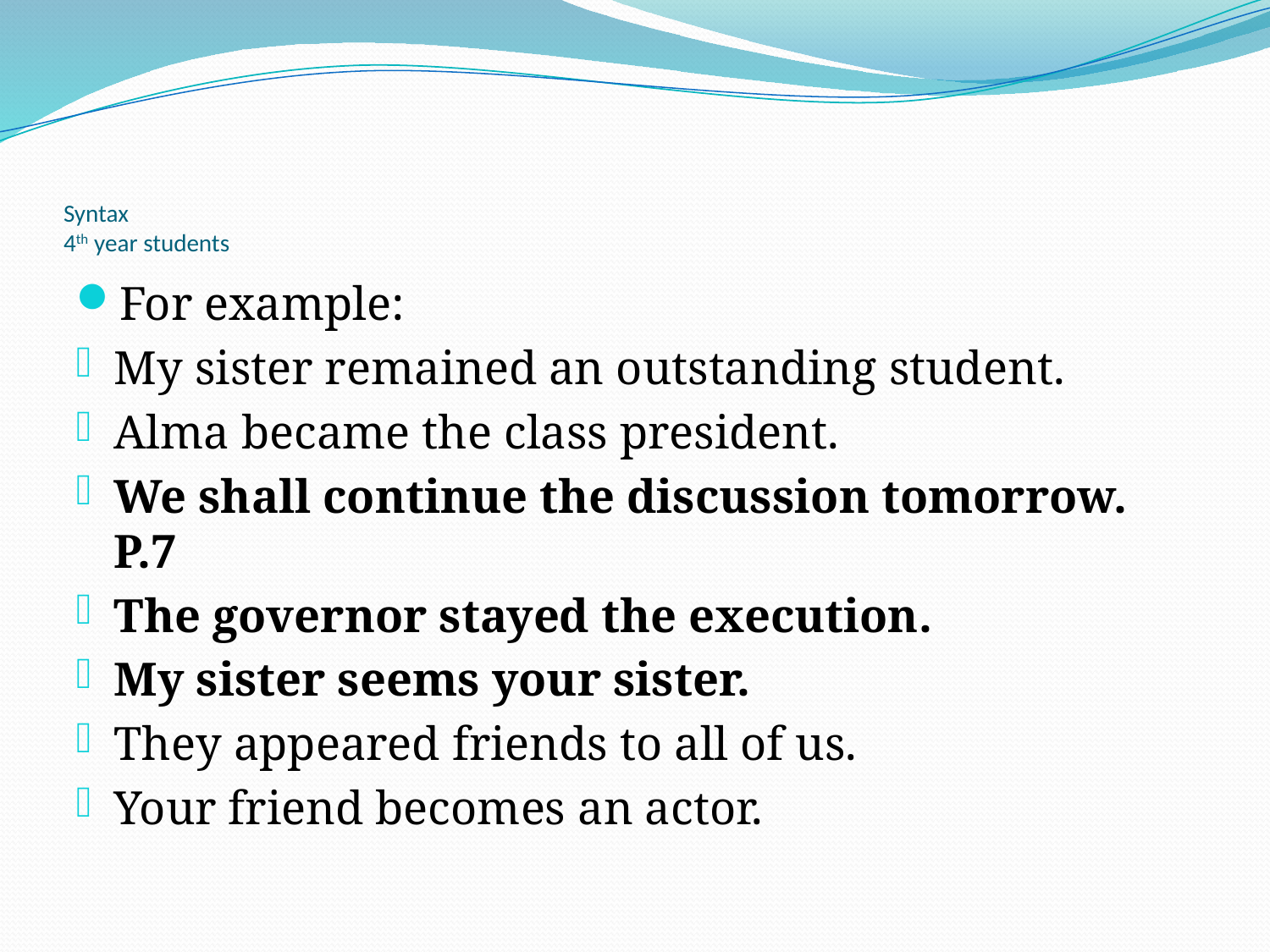

# Syntax 4th year students
For example:
My sister remained an outstanding student.
Alma became the class president.
We shall continue the discussion tomorrow. P.7
The governor stayed the execution.
My sister seems your sister.
They appeared friends to all of us.
Your friend becomes an actor.